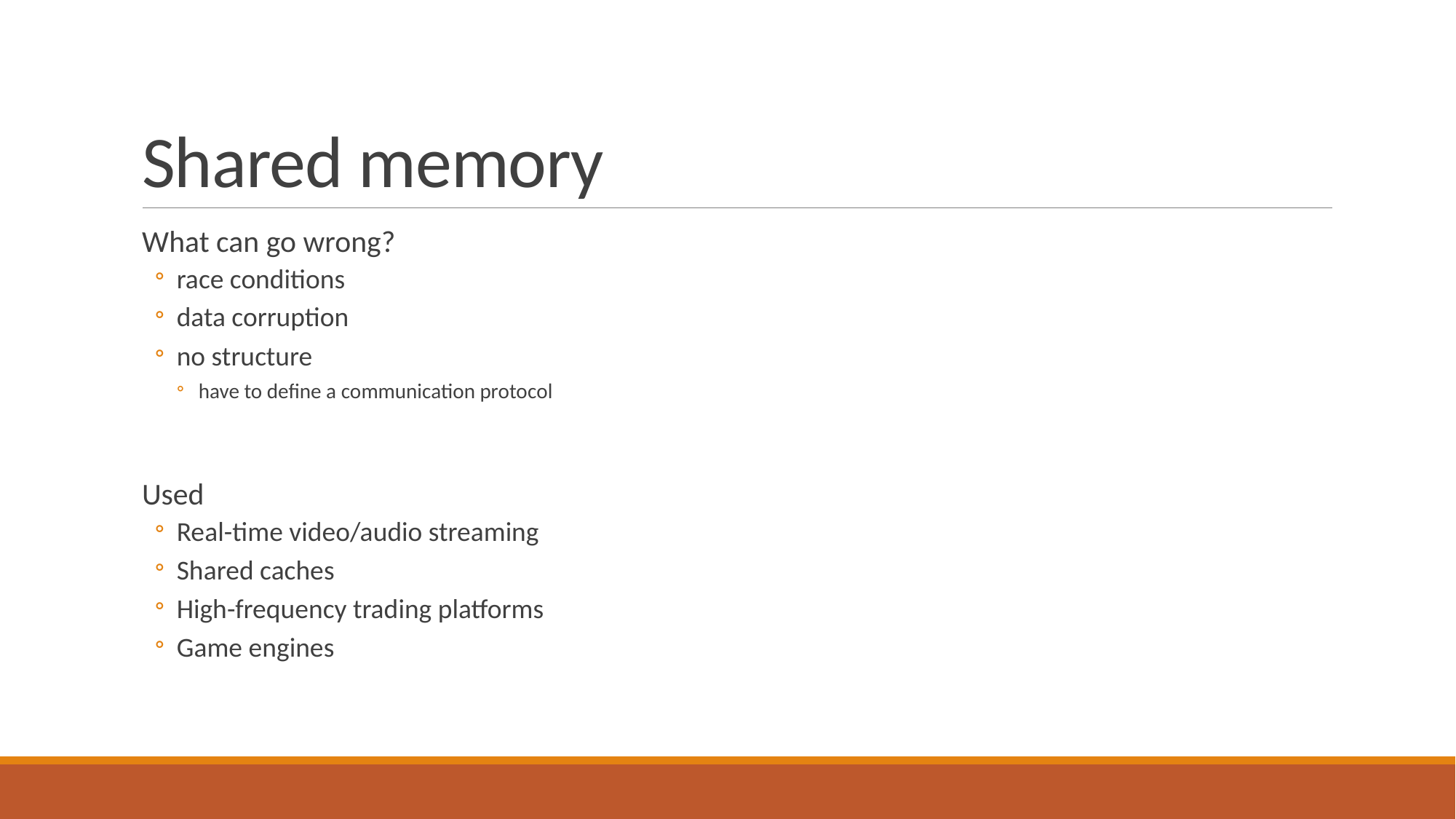

# Shared memory
What can go wrong?
race conditions
data corruption
no structure
have to define a communication protocol

Used
Real-time video/audio streaming
Shared caches
High-frequency trading platforms
Game engines